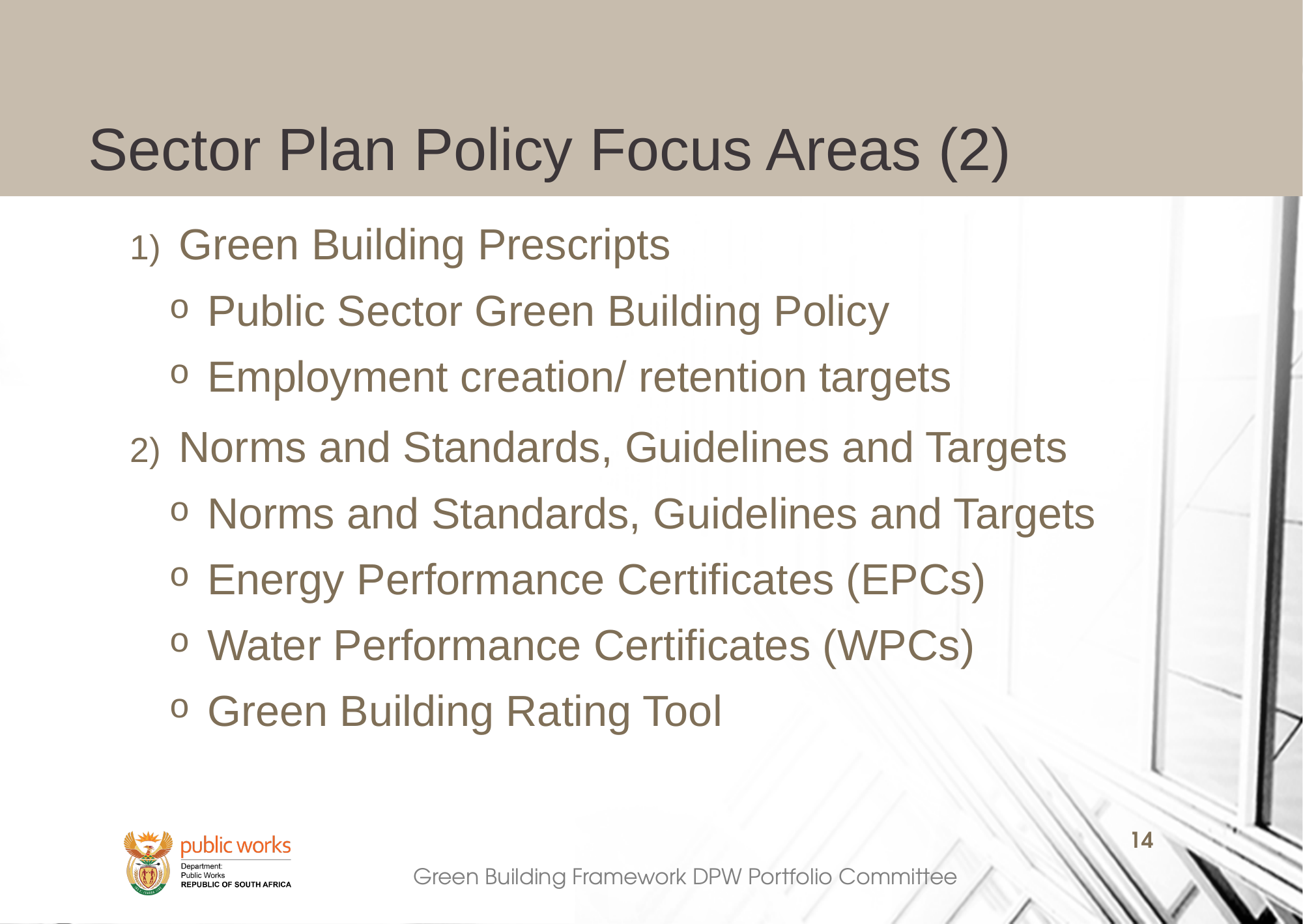

# Sector Plan Policy Focus Areas (2)
Green Building Prescripts
Public Sector Green Building Policy
Employment creation/ retention targets
Norms and Standards, Guidelines and Targets
Norms and Standards, Guidelines and Targets
Energy Performance Certificates (EPCs)
Water Performance Certificates (WPCs)
Green Building Rating Tool
Green Building Framework DPW Portfolio Committee